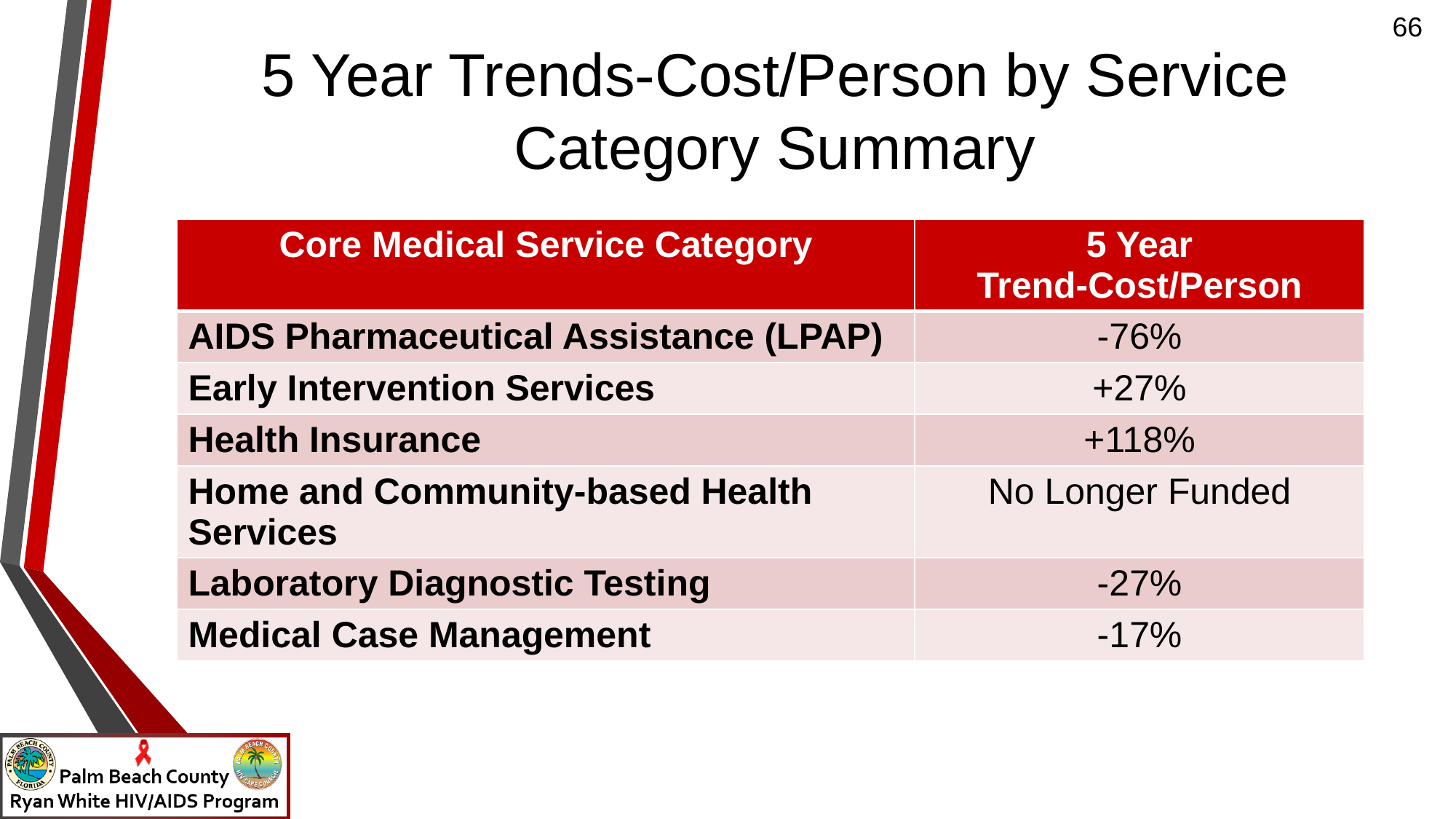

# 5 Year Trends-Cost/Person by Service Category Summary
| Core Medical Service Category | 5 Year Trend-Cost/Person |
| --- | --- |
| AIDS Pharmaceutical Assistance (LPAP) | -76% |
| Early Intervention Services | +27% |
| Health Insurance | +118% |
| Home and Community-based Health Services | No Longer Funded |
| Laboratory Diagnostic Testing | -27% |
| Medical Case Management | -17% |